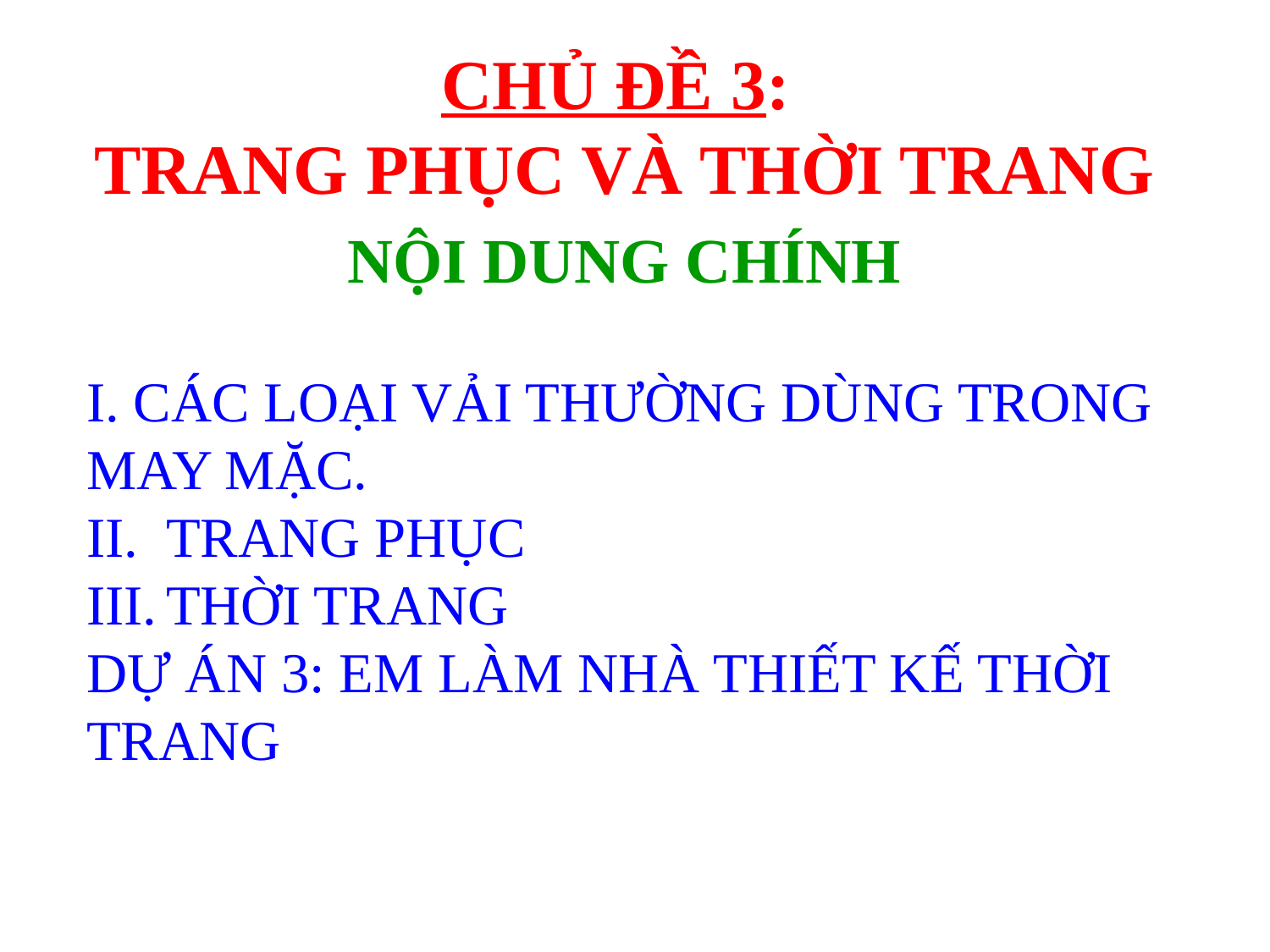

CHỦ ĐỀ 3:
TRANG PHỤC VÀ THỜI TRANG
NỘI DUNG CHÍNH
 CÁC LOẠI VẢI THƯỜNG DÙNG TRONG MAY MẶC.
TRANG PHỤC
THỜI TRANG
DỰ ÁN 3: EM LÀM NHÀ THIẾT KẾ THỜI TRANG